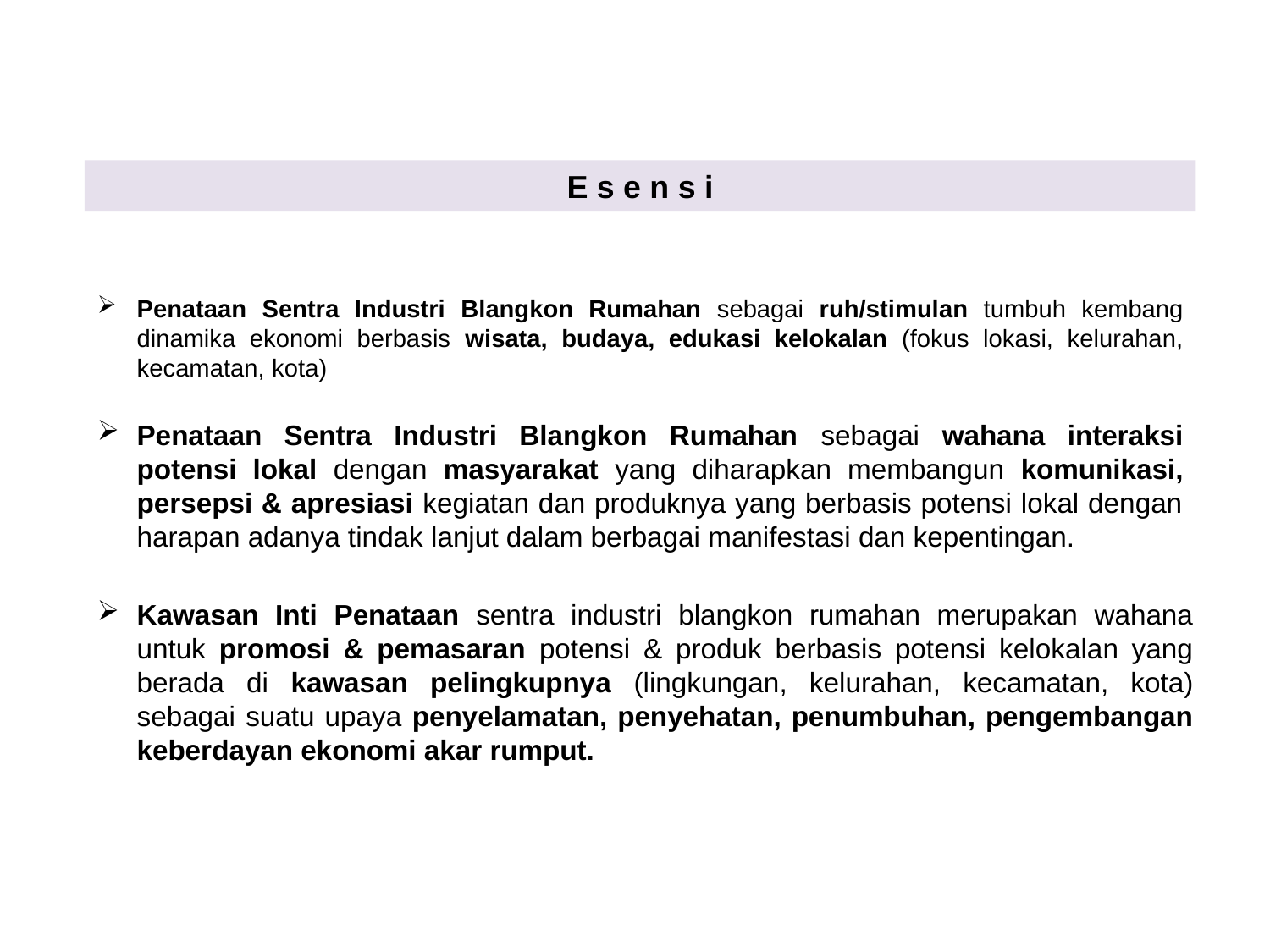

E s e n s i
Penataan Sentra Industri Blangkon Rumahan sebagai ruh/stimulan tumbuh kembang dinamika ekonomi berbasis wisata, budaya, edukasi kelokalan (fokus lokasi, kelurahan, kecamatan, kota)
Penataan Sentra Industri Blangkon Rumahan sebagai wahana interaksi potensi lokal dengan masyarakat yang diharapkan membangun komunikasi, persepsi & apresiasi kegiatan dan produknya yang berbasis potensi lokal dengan harapan adanya tindak lanjut dalam berbagai manifestasi dan kepentingan.
Kawasan Inti Penataan sentra industri blangkon rumahan merupakan wahana untuk promosi & pemasaran potensi & produk berbasis potensi kelokalan yang berada di kawasan pelingkupnya (lingkungan, kelurahan, kecamatan, kota) sebagai suatu upaya penyelamatan, penyehatan, penumbuhan, pengembangan keberdayan ekonomi akar rumput.